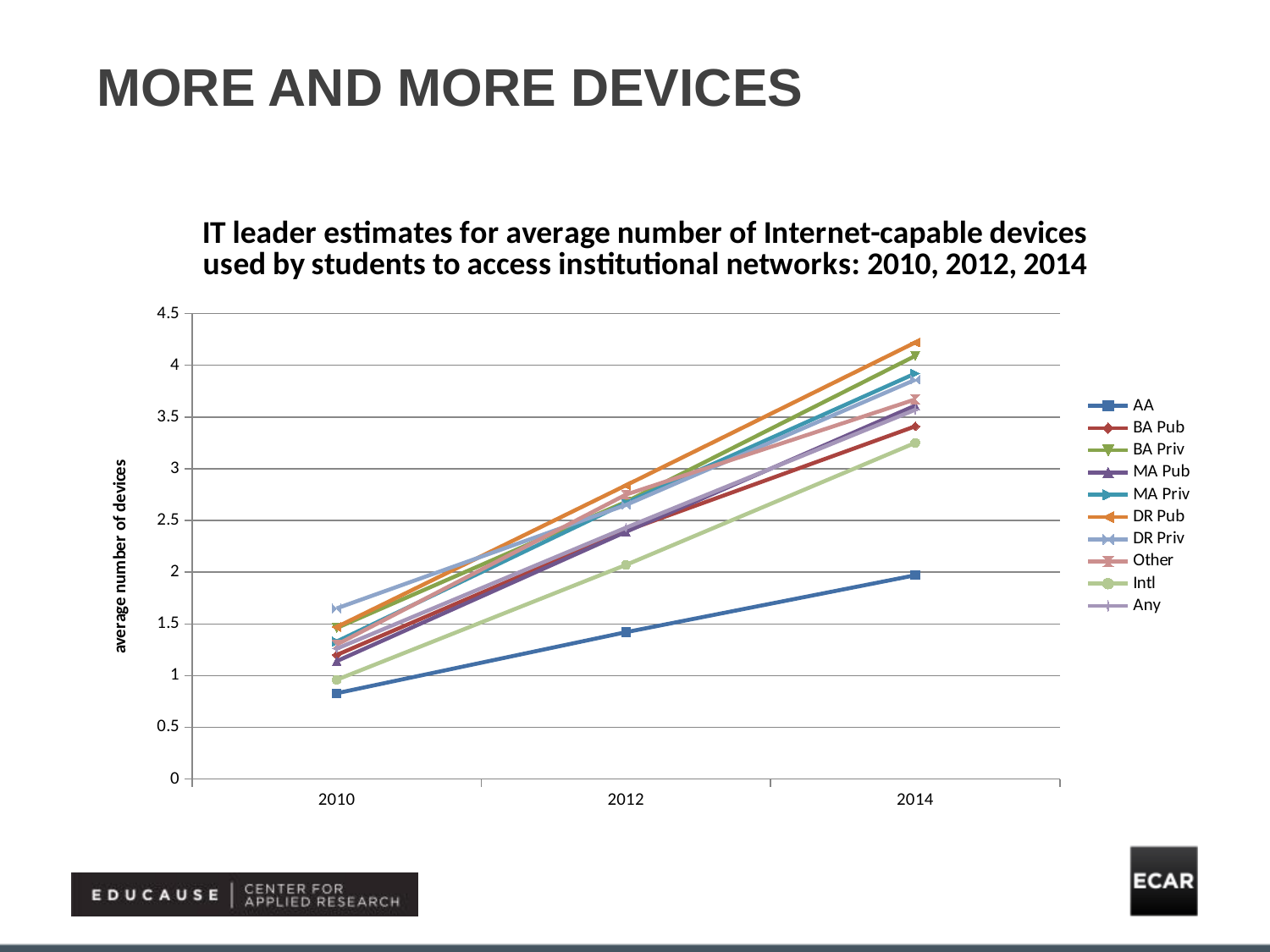

# MORE AND MORE DEVICES

### Chart: IT leader estimates for average number of Internet-capable devices used by students to access institutional networks: 2010, 2012, 2014

| Category | AA | BA Pub | BA Priv | MA Pub | MA Priv | DR Pub | DR Priv | Other | Intl | Any |
|---|---|---|---|---|---|---|---|---|---|---|
| 2010 | 0.83 | 1.2 | 1.46 | 1.14 | 1.33 | 1.47 | 1.65 | 1.3 | 0.96 | 1.26 |
| 2012 | 1.42 | 2.4 | 2.68 | 2.39 | 2.67 | 2.84 | 2.65 | 2.75 | 2.07 | 2.43 |
| 2014 | 1.97 | 3.41 | 4.09 | 3.61 | 3.92 | 4.22 | 3.86 | 3.67 | 3.25 | 3.57 |